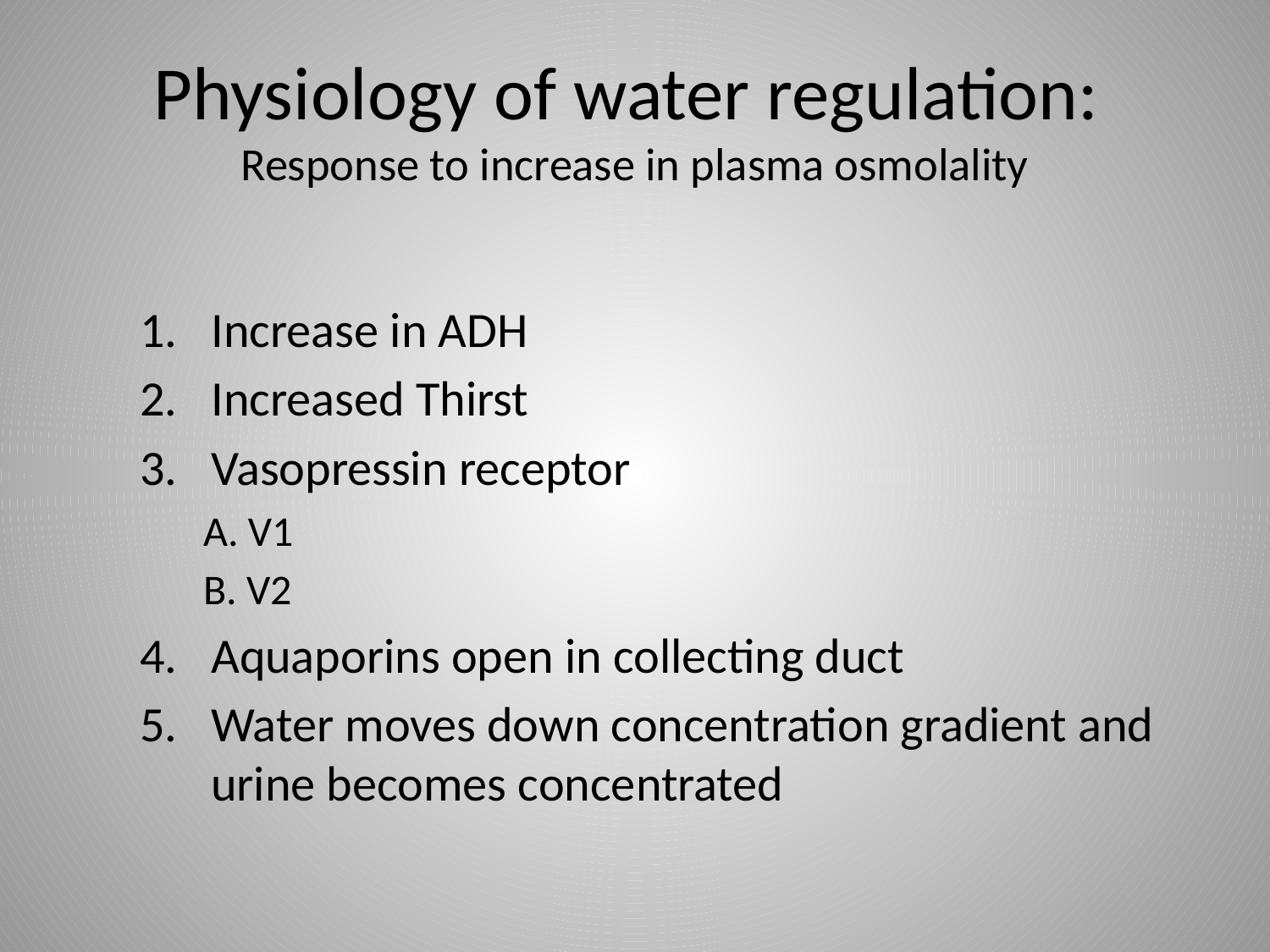

# Physiology of water regulation: Response to increase in plasma osmolality

Increase in ADH
Increased Thirst
Vasopressin receptor
A. V1
B. V2
Aquaporins open in collecting duct
Water moves down concentration gradient and urine becomes concentrated